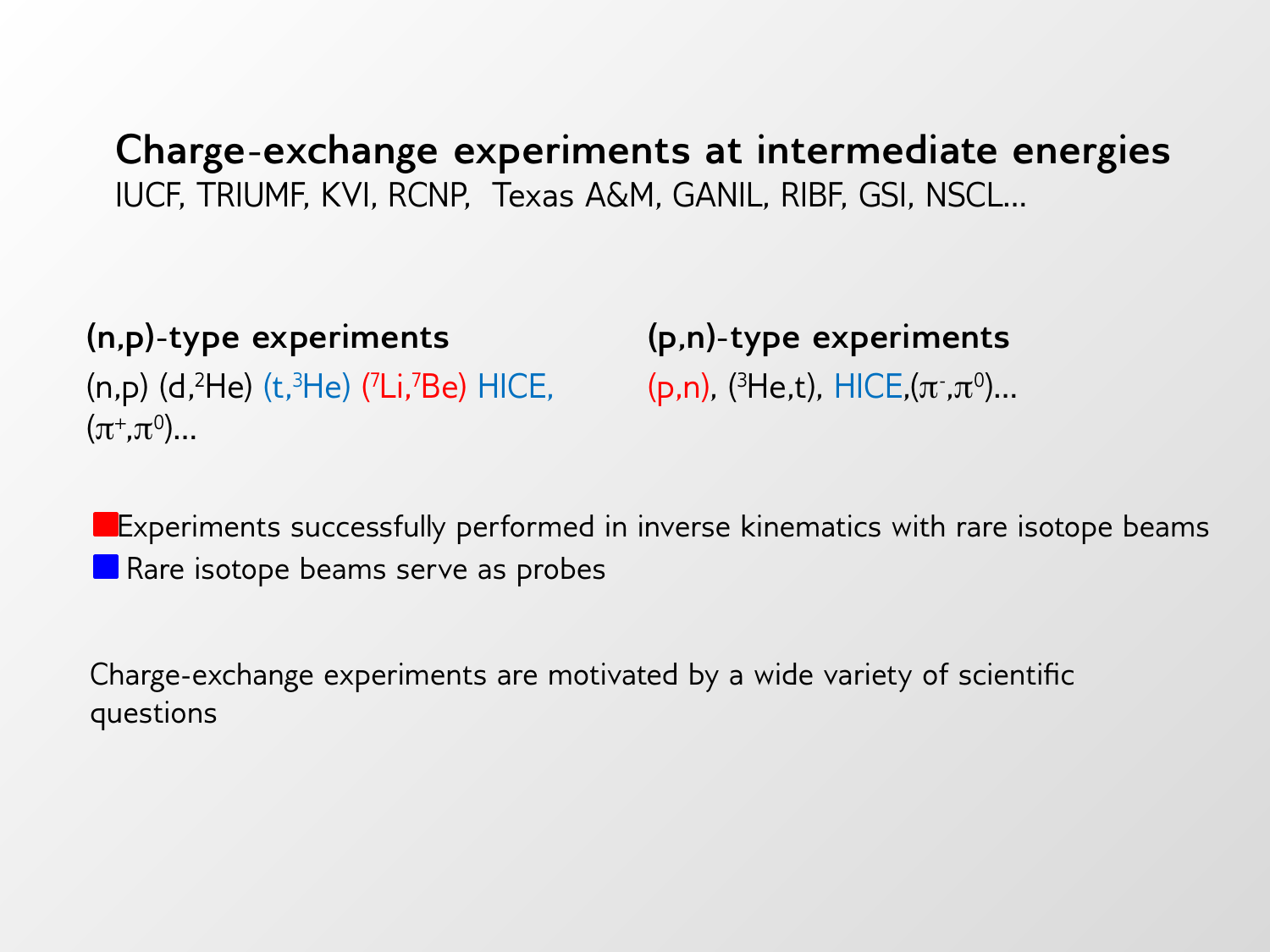

Charge-exchange experiments at intermediate energies
IUCF, TRIUMF, KVI, RCNP,  Texas A&M, GANIL, RIBF, GSI, NSCL…

(n,p)-type experiments
(n,p) (d,2He) (t,3He) (7Li,7Be) HICE, (π+,π0)…

(p,n)-type experiments
(p,n), (3He,t), HICE,(π-,π0)…

Experiments successfully performed in inverse kinematics with rare isotope beams

Rare isotope beams serve as probes

Charge-exchange experiments are motivated by a wide variety of scientific questions